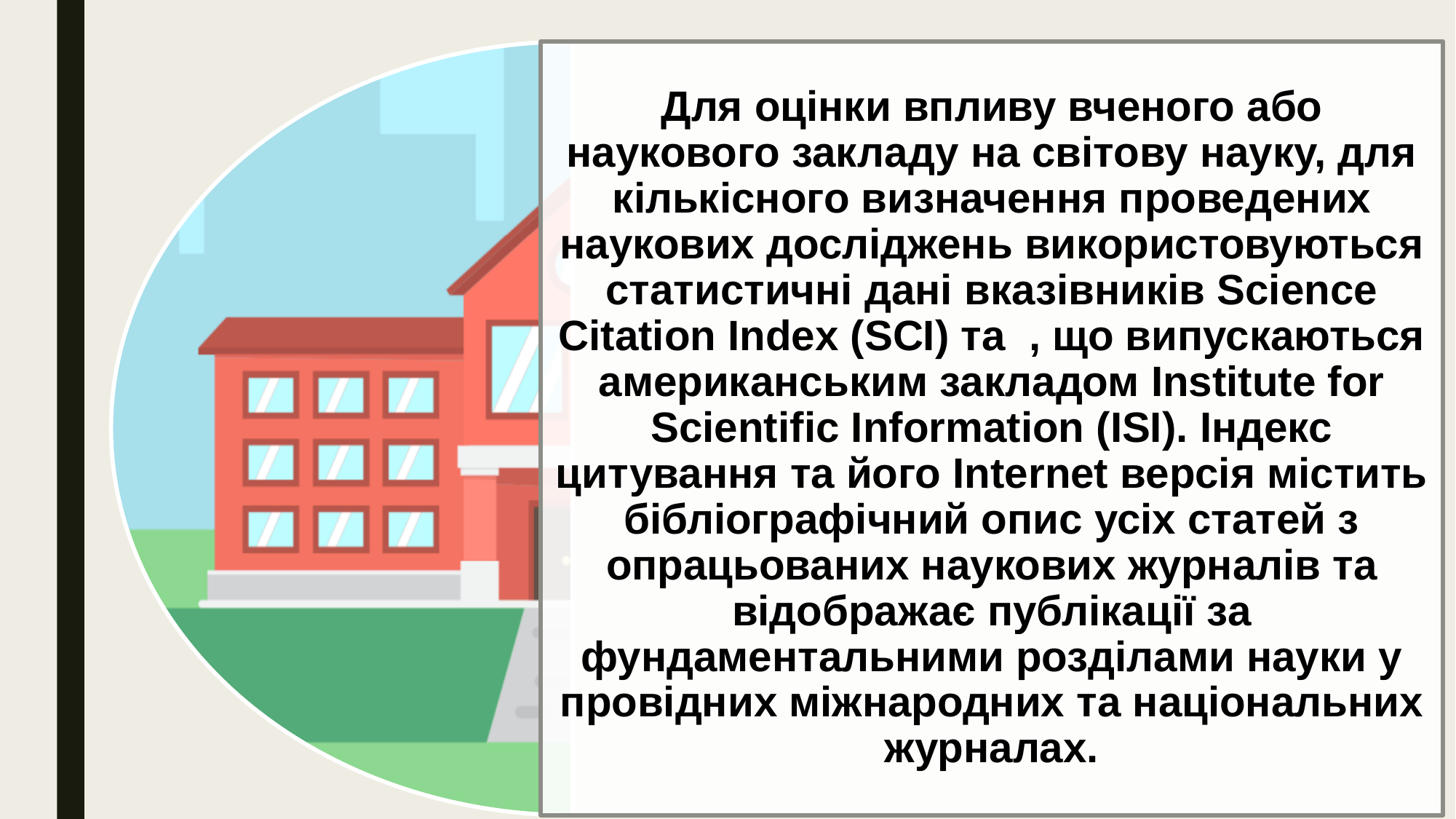

Для оцінки впливу вченого або наукового закладу на світову науку, для кількісного визначення проведених наукових досліджень використовуються статистичні дані вказівників Science Citation Index (SCI) та  , що випускаються американським закладом Institute for Scientific Information (ISI). Індекс цитування та його Internet версія містить бібліографічний опис усіх статей з опрацьованих наукових журналів та відображає публікації за фундаментальними розділами науки у провідних міжнародних та національних журналах.